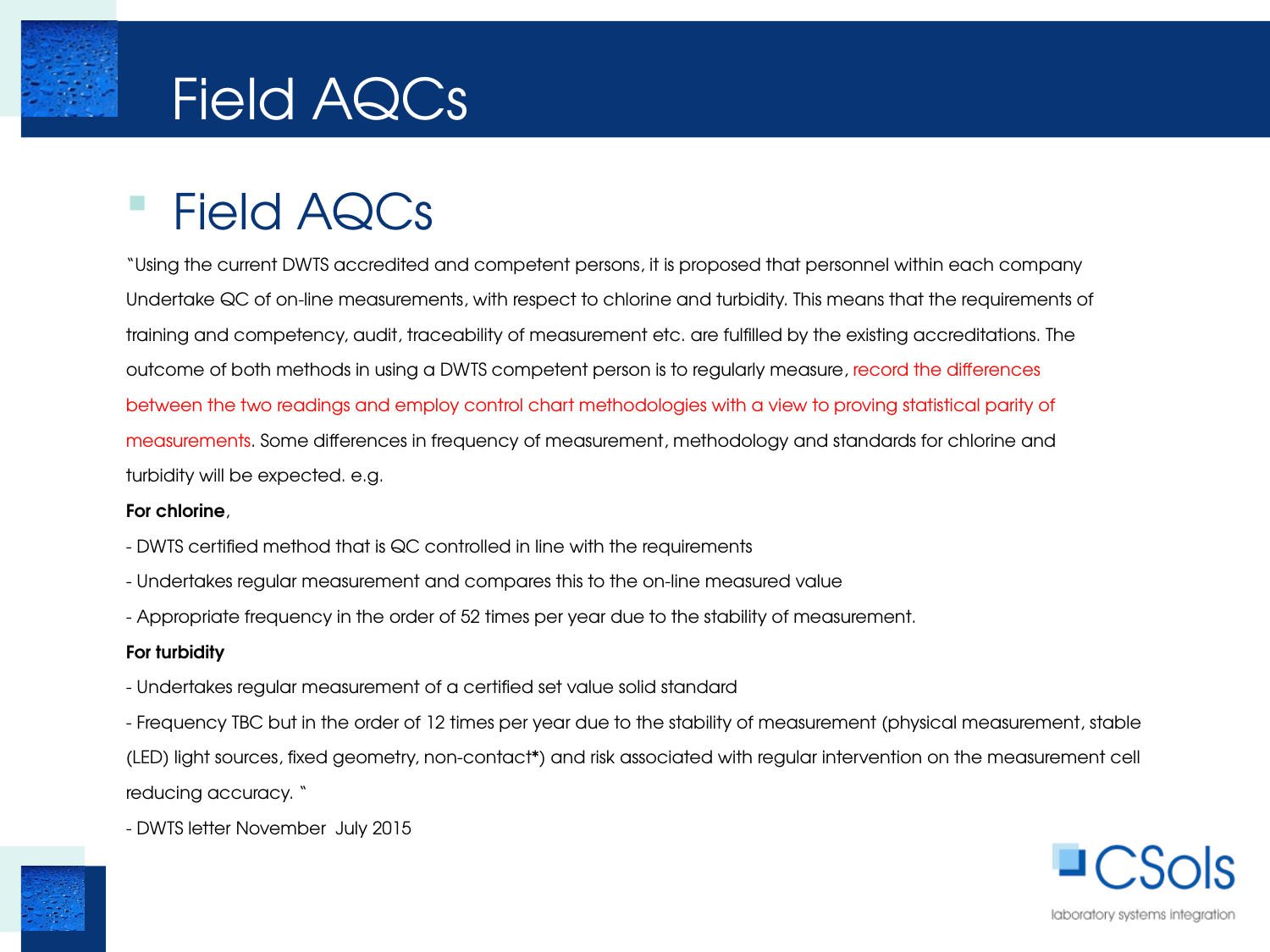

# Field AQCs
Field AQCs
“Using the current DWTS accredited and competent persons, it is proposed that personnel within each company
Undertake QC of on-line measurements, with respect to chlorine and turbidity. This means that the requirements of
training and competency, audit, traceability of measurement etc. are fulfilled by the existing accreditations. The
outcome of both methods in using a DWTS competent person is to regularly measure, record the differences
between the two readings and employ control chart methodologies with a view to proving statistical parity of
measurements. Some differences in frequency of measurement, methodology and standards for chlorine and
turbidity will be expected. e.g.
For chlorine,
- DWTS certified method that is QC controlled in line with the requirements
- Undertakes regular measurement and compares this to the on-line measured value
- Appropriate frequency in the order of 52 times per year due to the stability of measurement.
For turbidity
- Undertakes regular measurement of a certified set value solid standard
- Frequency TBC but in the order of 12 times per year due to the stability of measurement (physical measurement, stable
(LED) light sources, fixed geometry, non-contact*) and risk associated with regular intervention on the measurement cell
reducing accuracy. “
- DWTS letter November  July 2015